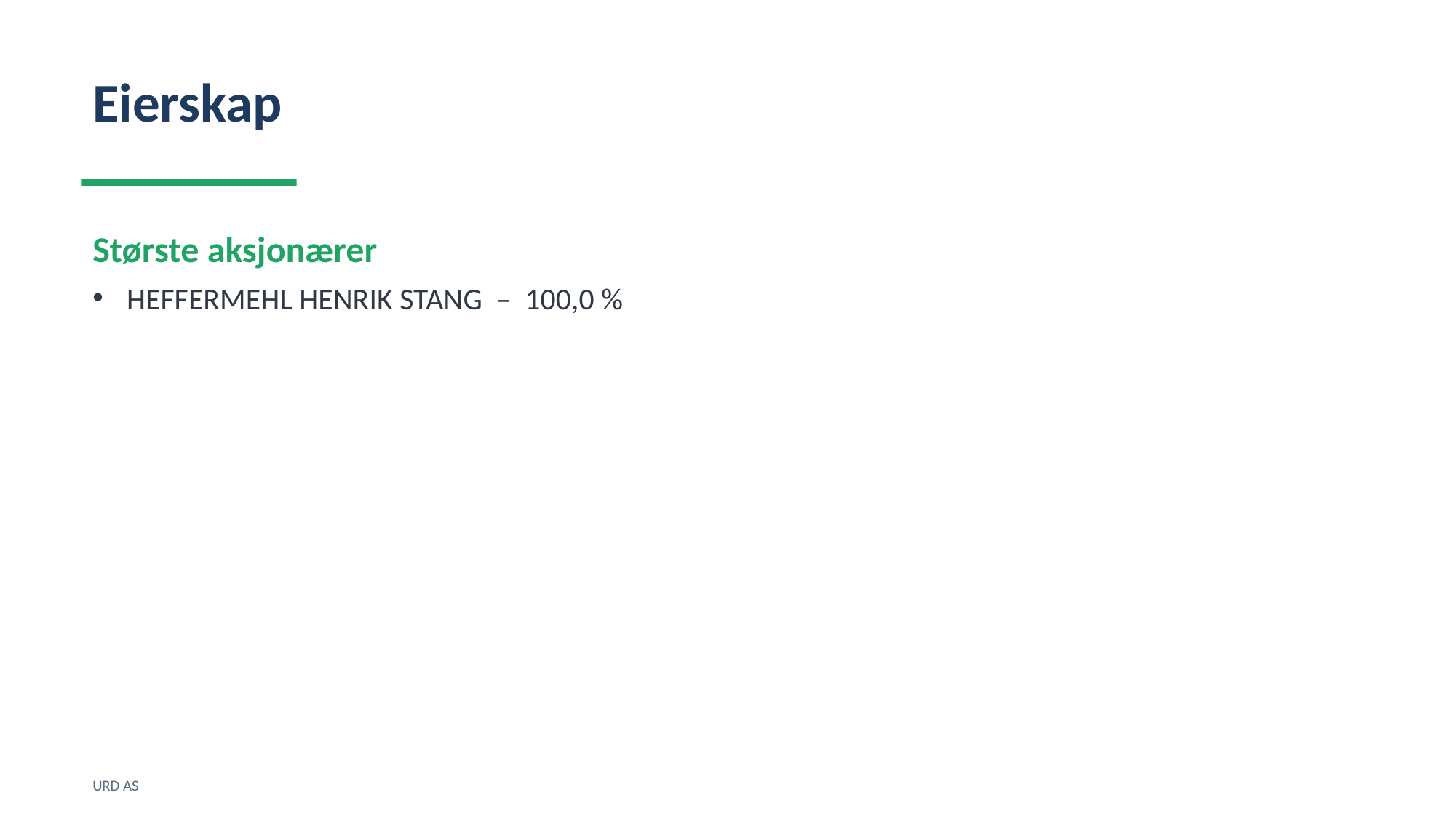

Eierskap

Største aksjonærer
HEFFERMEHL HENRIK STANG  –  100,0 %
URD AS